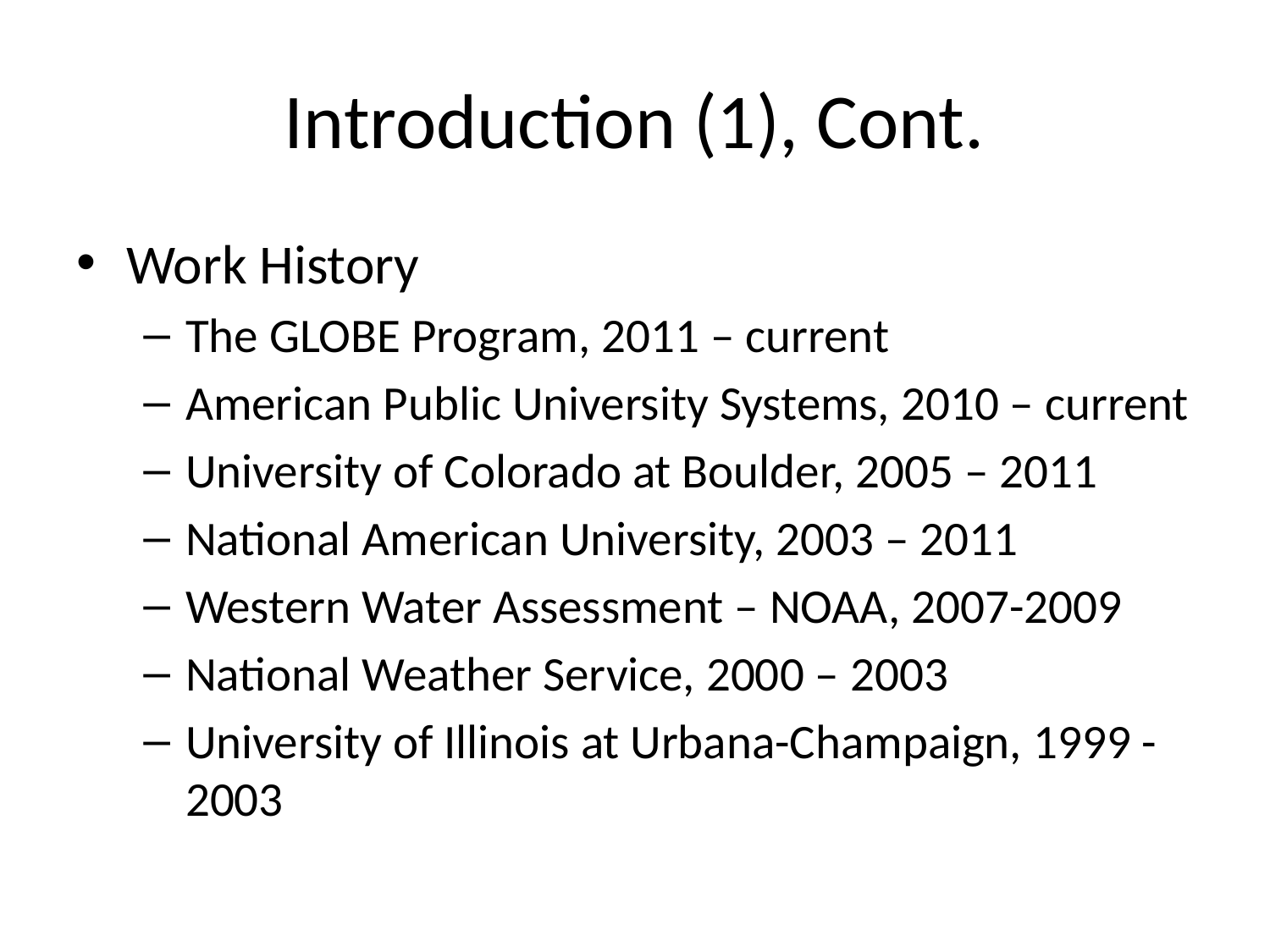

# Introduction (1), Cont.
Work History
The GLOBE Program, 2011 – current
American Public University Systems, 2010 – current
University of Colorado at Boulder, 2005 – 2011
National American University, 2003 – 2011
Western Water Assessment – NOAA, 2007-2009
National Weather Service, 2000 – 2003
University of Illinois at Urbana-Champaign, 1999 - 2003